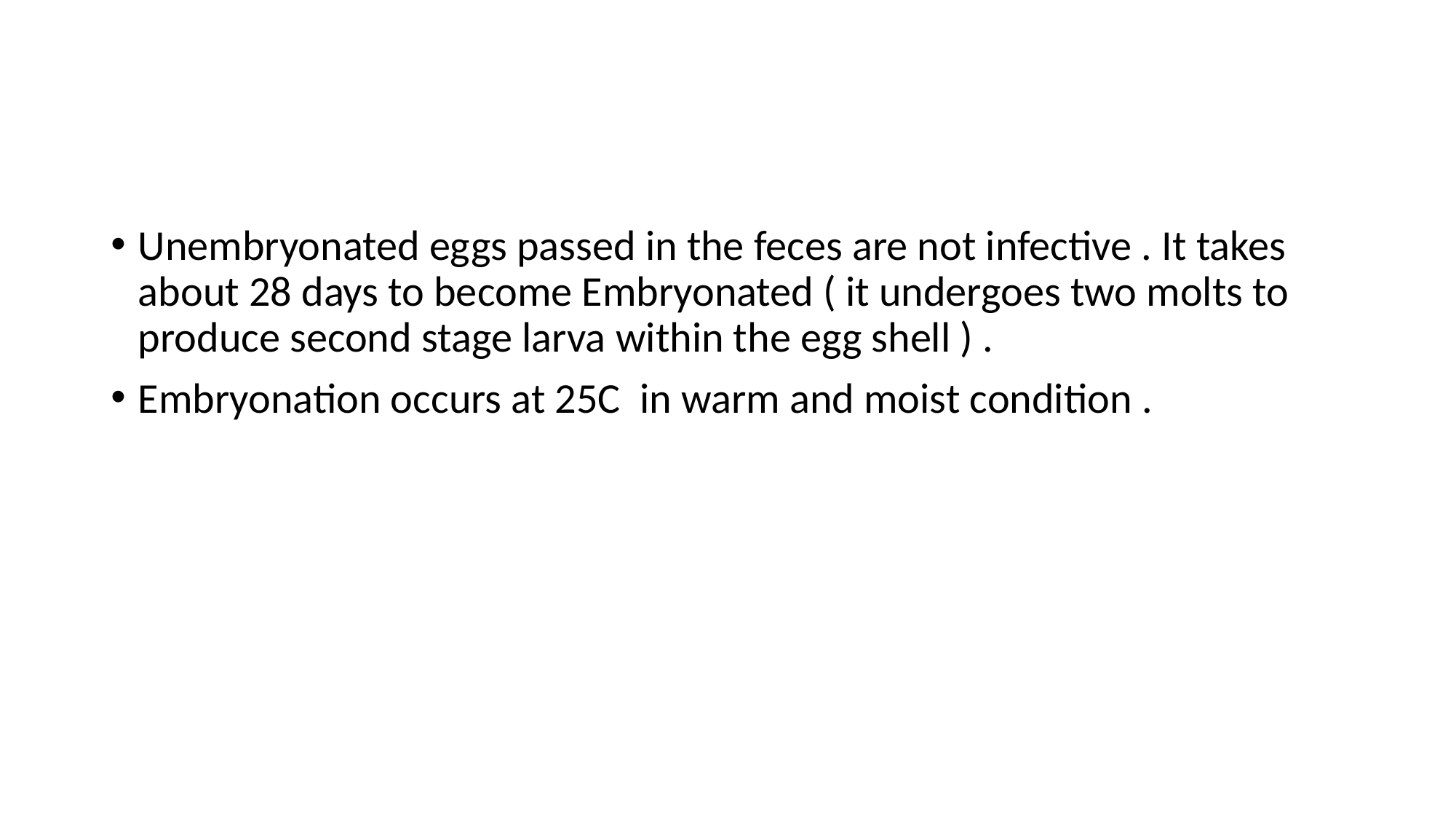

#
Unembryonated eggs passed in the feces are not infective . It takes  about 28 days to become Embryonated ( it undergoes two molts to produce second stage larva within the egg shell ) .
Embryonation occurs at 25C  in warm and moist condition .